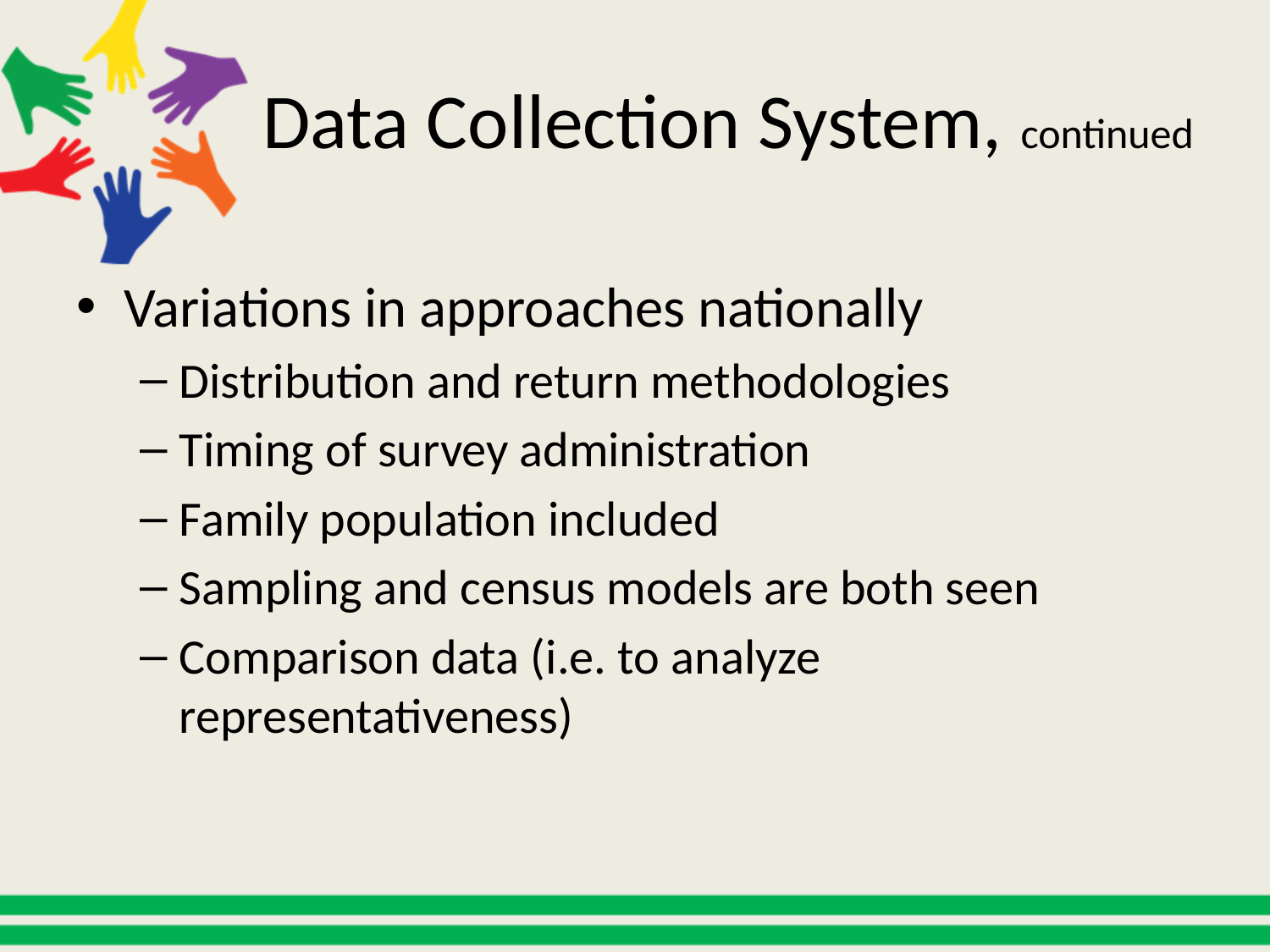

# Data Collection System, continued
Variations in approaches nationally
Distribution and return methodologies
Timing of survey administration
Family population included
Sampling and census models are both seen
Comparison data (i.e. to analyze representativeness)